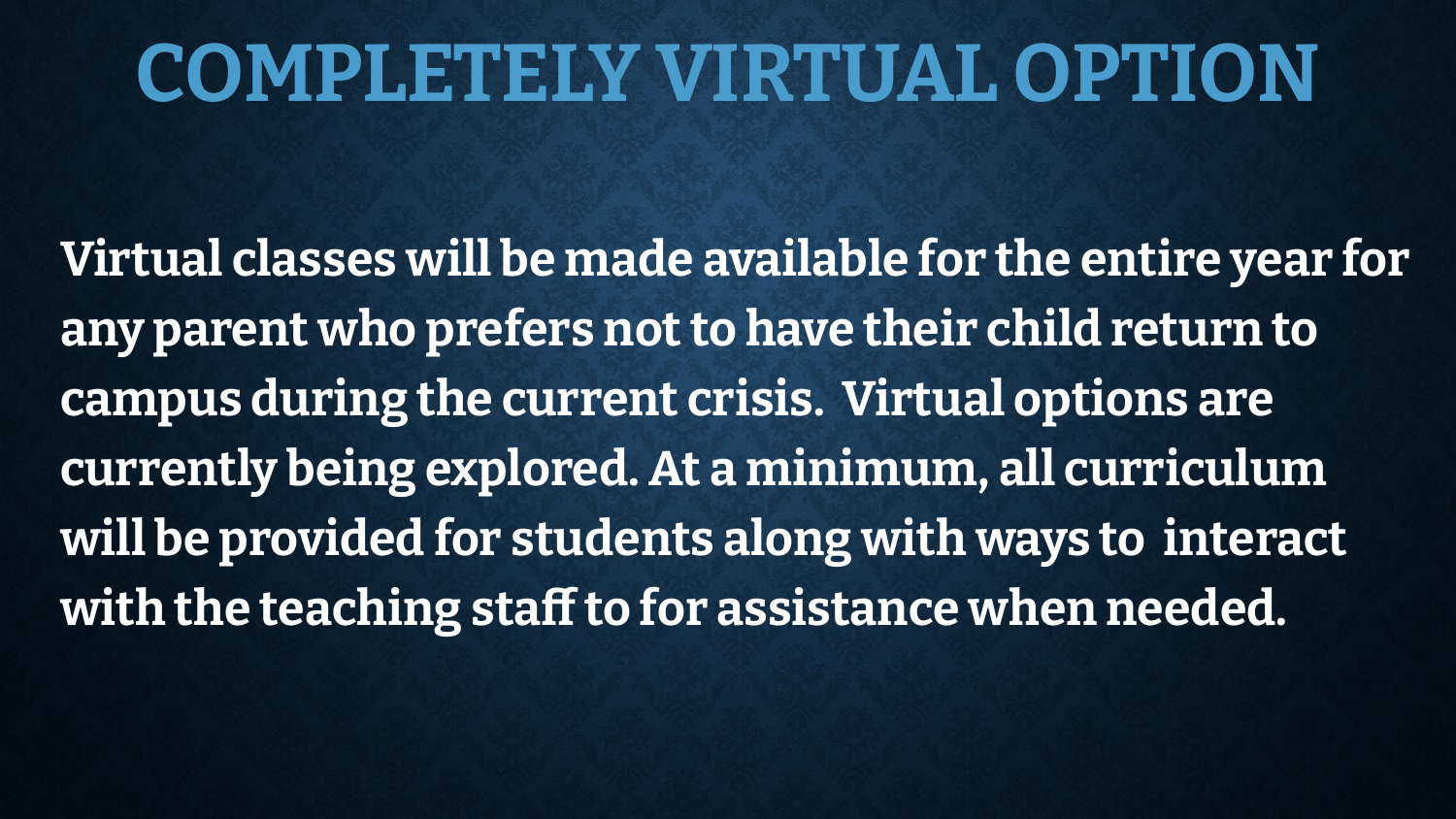

# COMPLETELY VIRTUAL OPTION
Virtual classes will be made available for the entire year for any parent who prefers not to have their child return to campus during the current crisis.  Virtual options are currently being explored. At a minimum, all curriculum will be provided for students along with ways to  interact with the teaching staff to for assistance when needed.